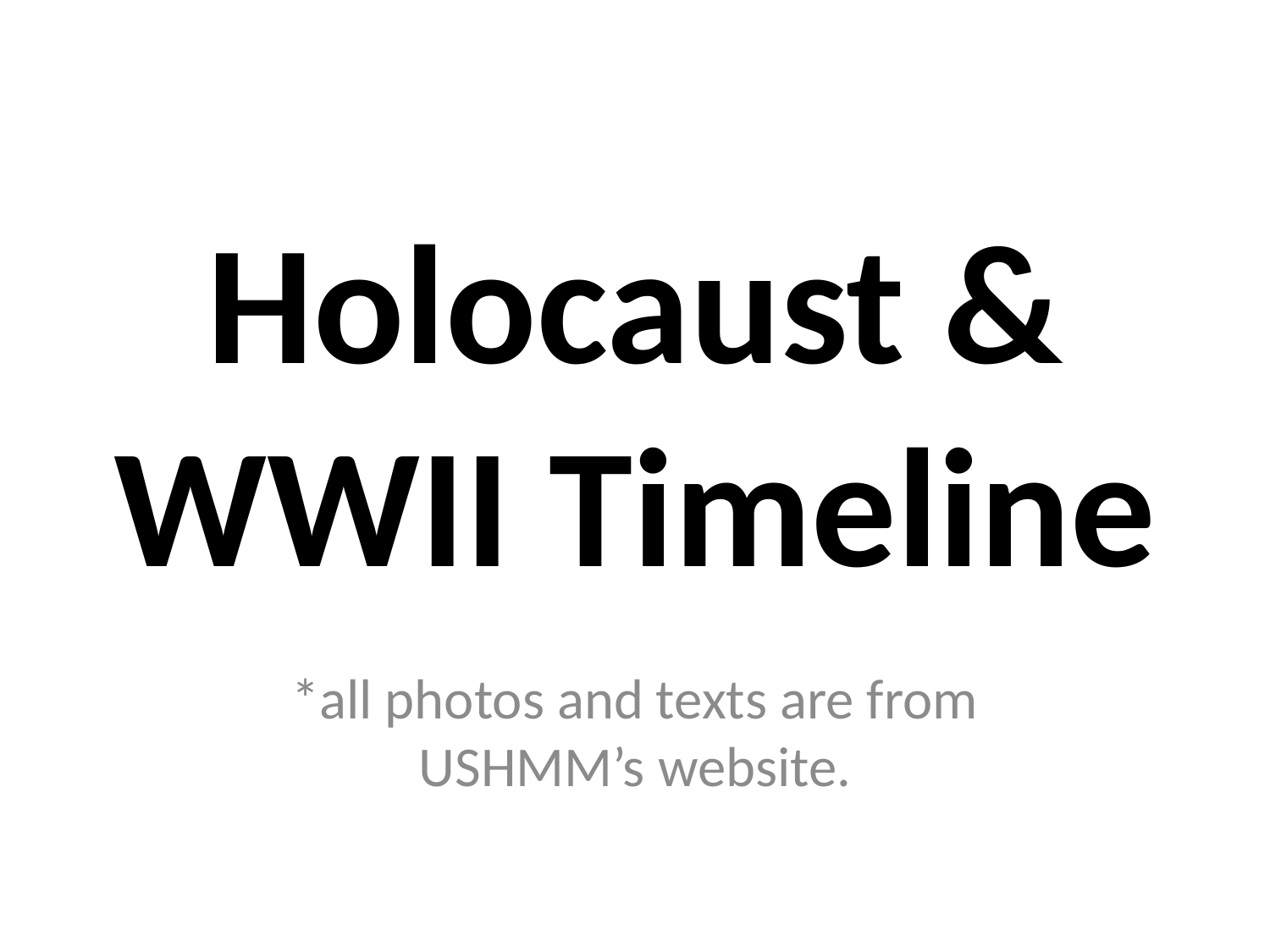

# Holocaust & WWII Timeline
*all photos and texts are from USHMM’s website.